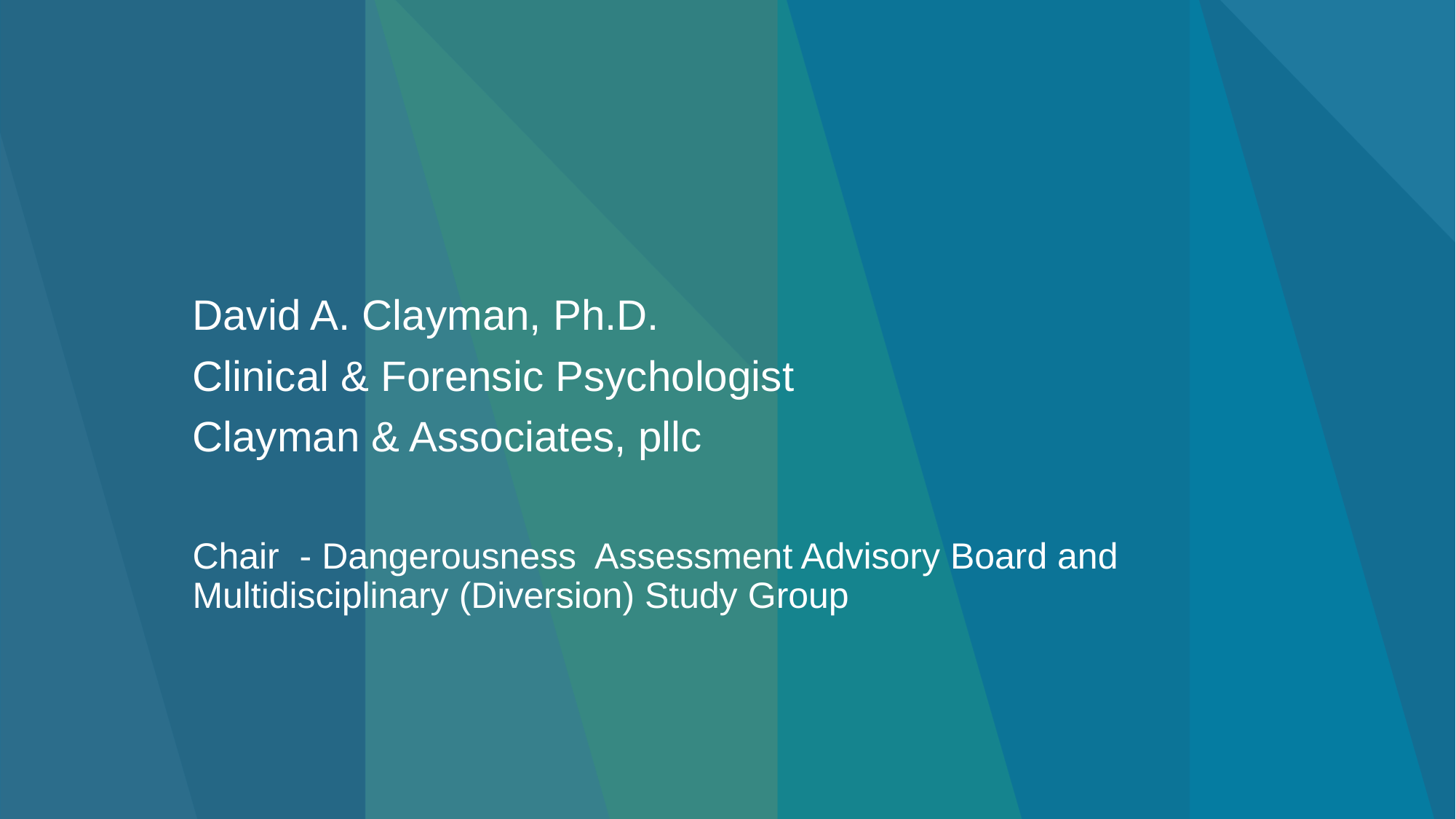

David A. Clayman, Ph.D.
Clinical & Forensic Psychologist
Clayman & Associates, pllc

Chair  - Dangerousness  Assessment Advisory Board and Multidisciplinary (Diversion) Study Group